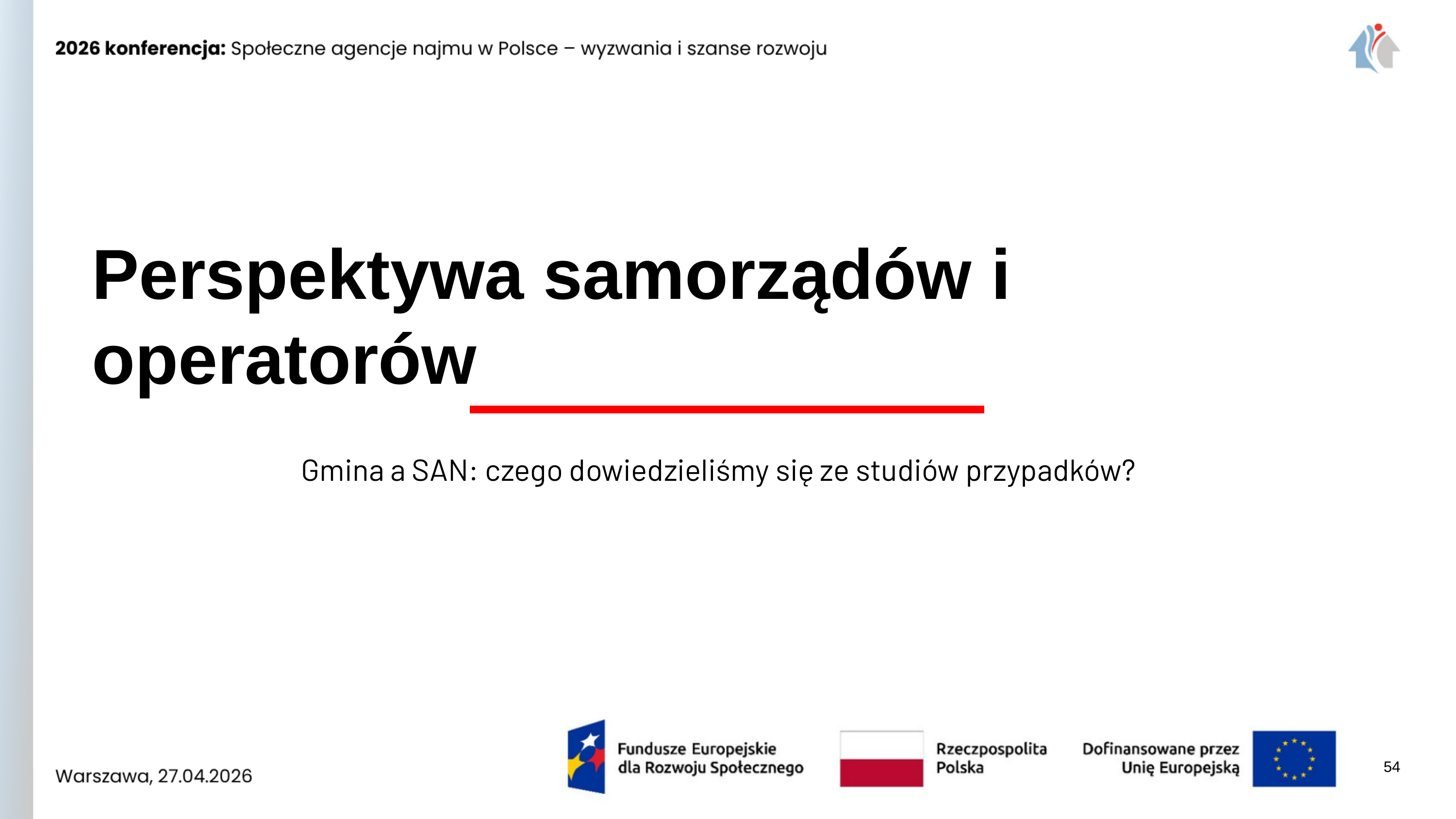

Perspektywa samorządów i operatorów

Gmina a SAN: czego dowiedzieliśmy się ze studiów przypadków?
54